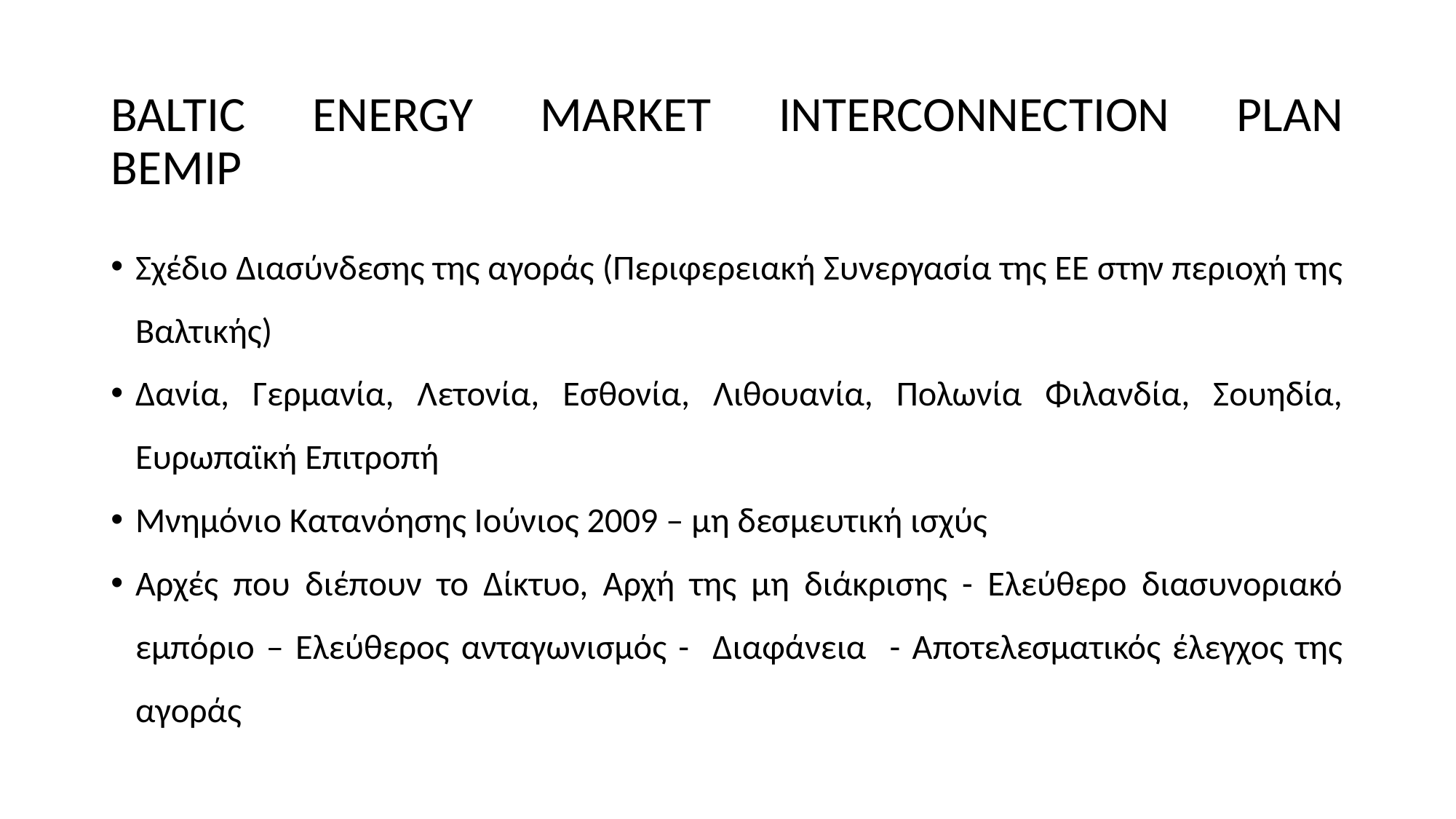

# BALTIC ENERGY MARKET INTERCONNECTION PLAN BEMIP
Σχέδιο Διασύνδεσης της αγοράς (Περιφερειακή Συνεργασία της ΕΕ στην περιοχή της Βαλτικής)
Δανία, Γερμανία, Λετονία, Εσθονία, Λιθουανία, Πολωνία Φιλανδία, Σουηδία, Ευρωπαϊκή Επιτροπή
Μνημόνιο Κατανόησης Ιούνιος 2009 – μη δεσμευτική ισχύς
Αρχές που διέπουν το Δίκτυο, Αρχή της μη διάκρισης - Ελεύθερο διασυνοριακό εμπόριο – Ελεύθερος ανταγωνισμός -  Διαφάνεια  - Αποτελεσματικός έλεγχος της αγοράς